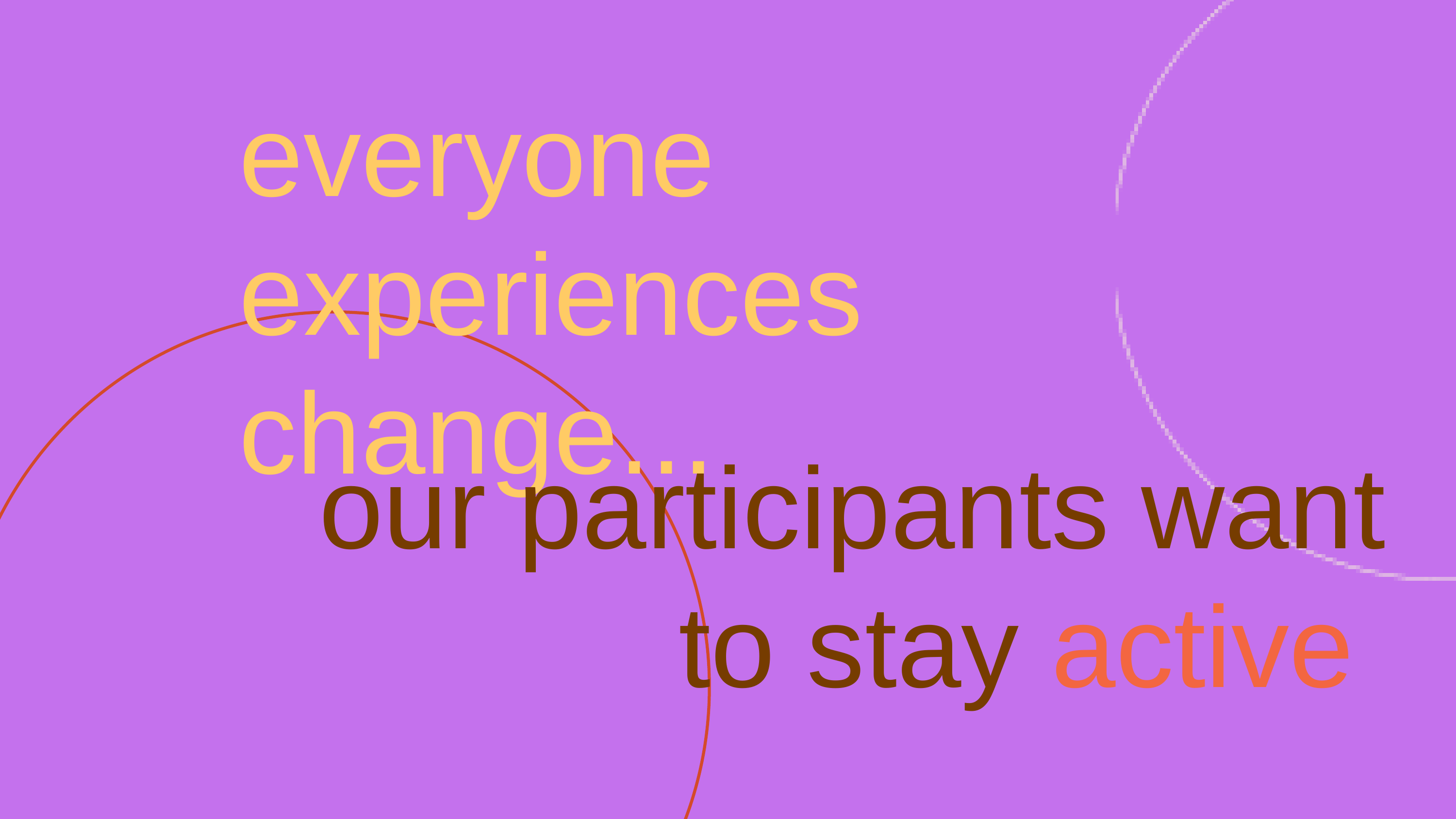

everyone experiences change...

our participants want to stay active